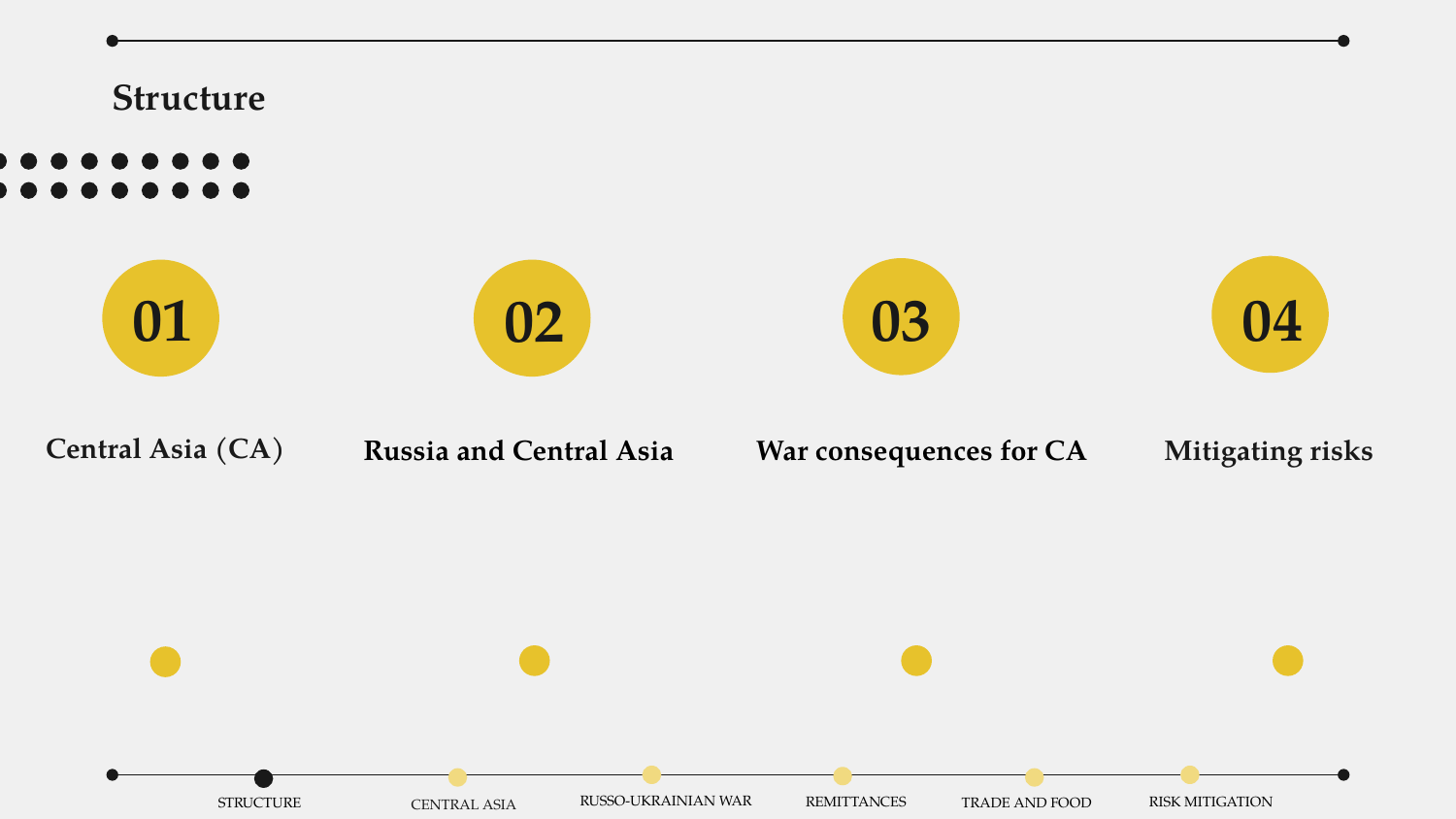

# Structure

04
01
03
02
Russia and Central Asia
War consequences for CA
Mitigating risks
Central Asia (CA)

RUSSO-UKRAINIAN WAR
RISK MITIGATION
REMITTANCES
STRUCTURE
TRADE AND FOOD
CENTRAL ASIA